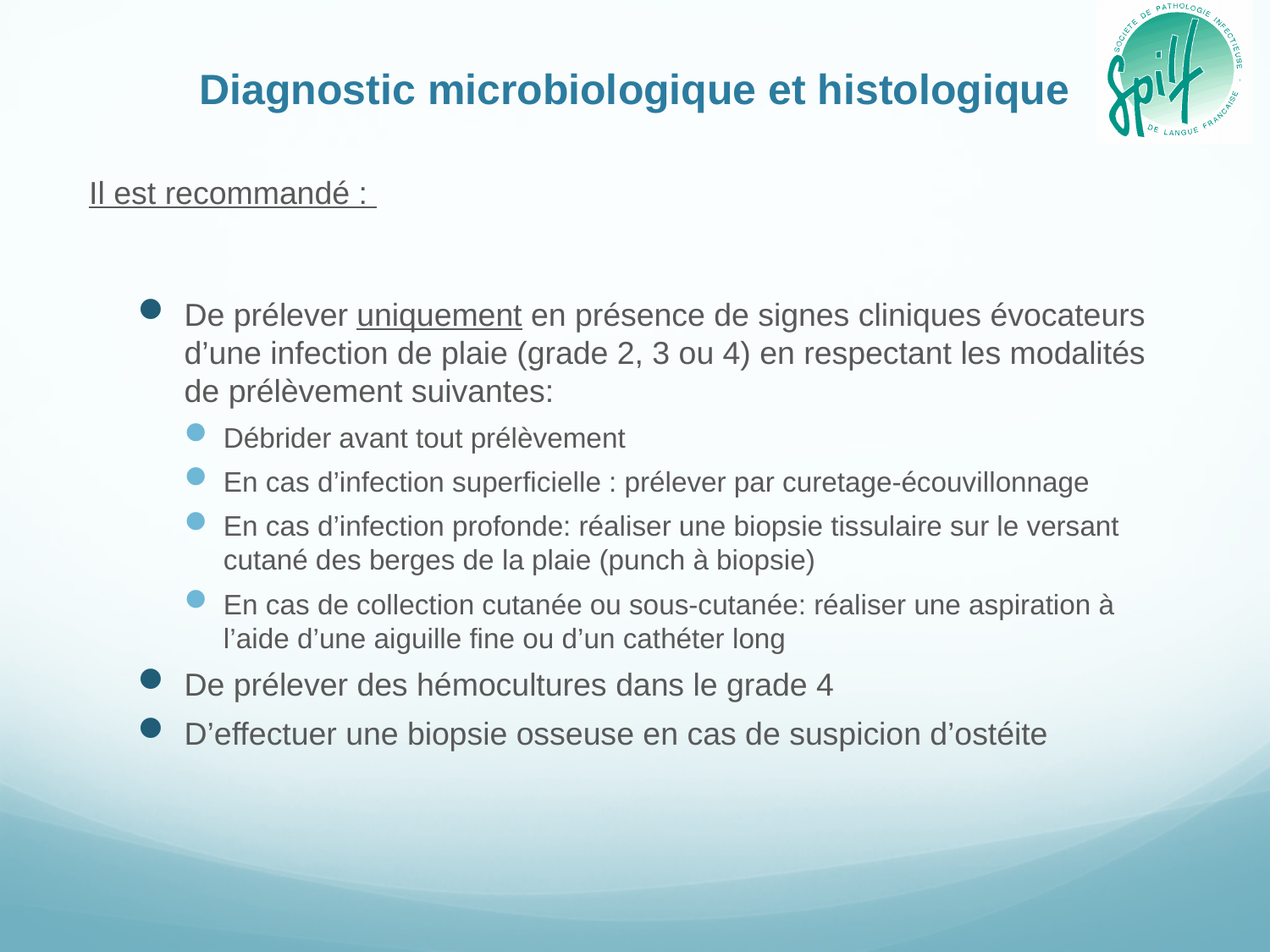

# Diagnostic microbiologique et histologique
Il est recommandé :

De prélever uniquement en présence de signes cliniques évocateurs d’une infection de plaie (grade 2, 3 ou 4) en respectant les modalités de prélèvement suivantes:
Débrider avant tout prélèvement
En cas d’infection superficielle : prélever par curetage-écouvillonnage
En cas d’infection profonde: réaliser une biopsie tissulaire sur le versant cutané des berges de la plaie (punch à biopsie)
En cas de collection cutanée ou sous-cutanée: réaliser une aspiration à l’aide d’une aiguille fine ou d’un cathéter long
De prélever des hémocultures dans le grade 4
D’effectuer une biopsie osseuse en cas de suspicion d’ostéite